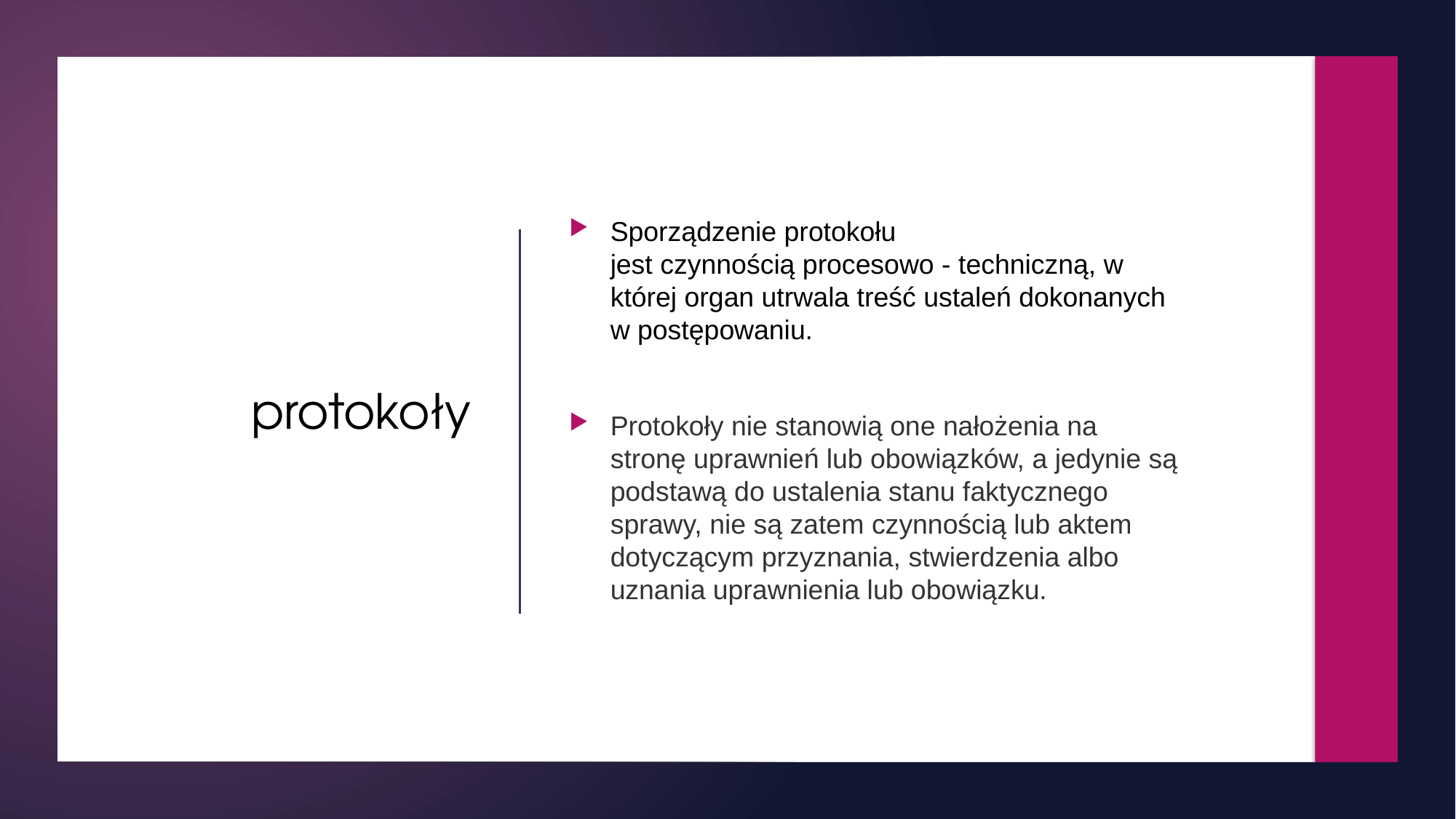

Sporządzenie protokołu jest czynnością procesowo - techniczną, w której organ utrwala treść ustaleń dokonanych w postępowaniu.

Protokoły nie stanowią one nałożenia na stronę uprawnień lub obowiązków, a jedynie są podstawą do ustalenia stanu faktycznego sprawy, nie są zatem czynnością lub aktem dotyczącym przyznania, stwierdzenia albo uznania uprawnienia lub obowiązku.
# protokoły